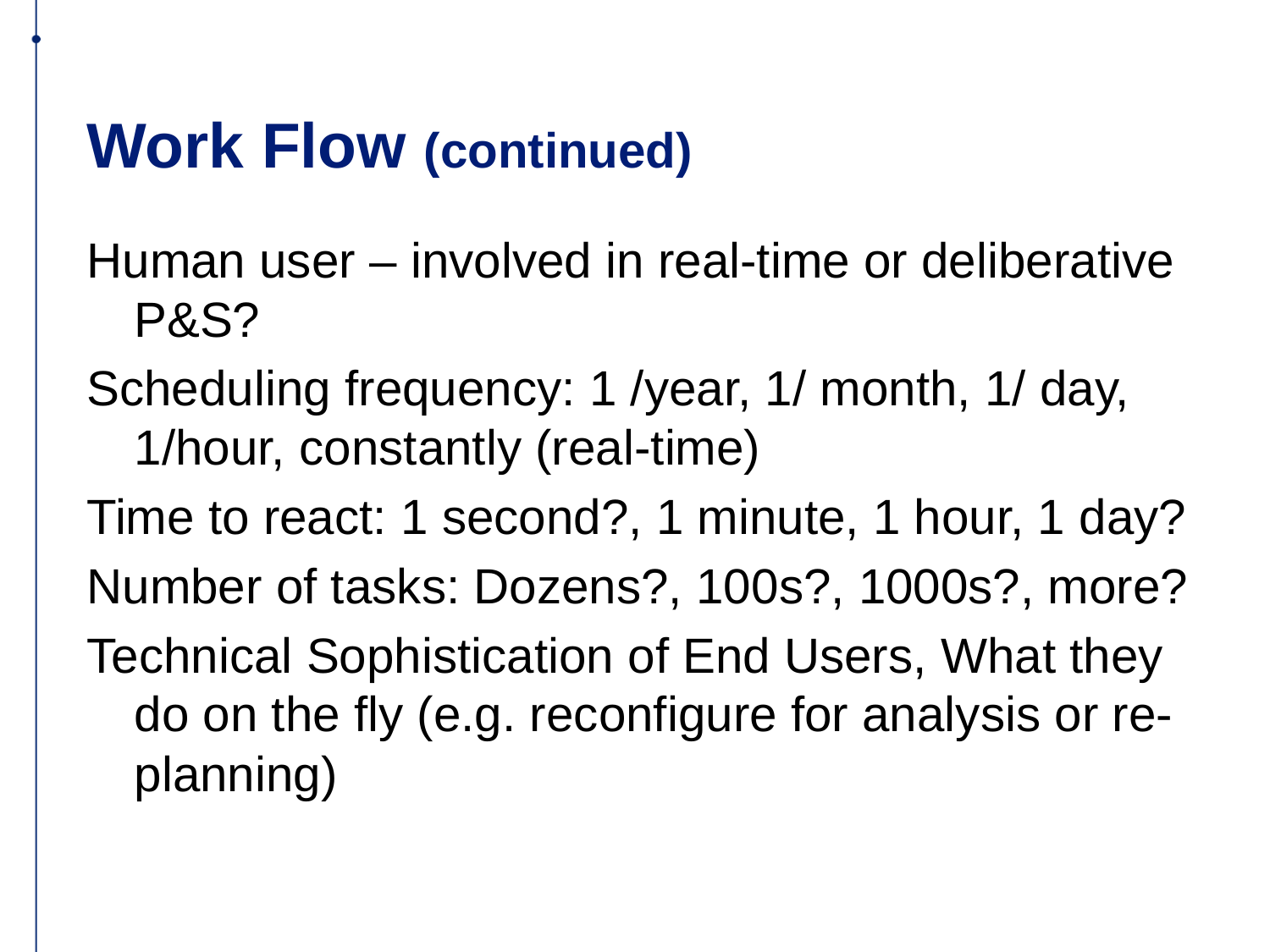

# Work Flow (continued)
Human user – involved in real-time or deliberative P&S?
Scheduling frequency: 1 /year, 1/ month, 1/ day, 1/hour, constantly (real-time)
Time to react: 1 second?, 1 minute, 1 hour, 1 day?
Number of tasks: Dozens?, 100s?, 1000s?, more?
Technical Sophistication of End Users, What they do on the fly (e.g. reconfigure for analysis or re-planning)